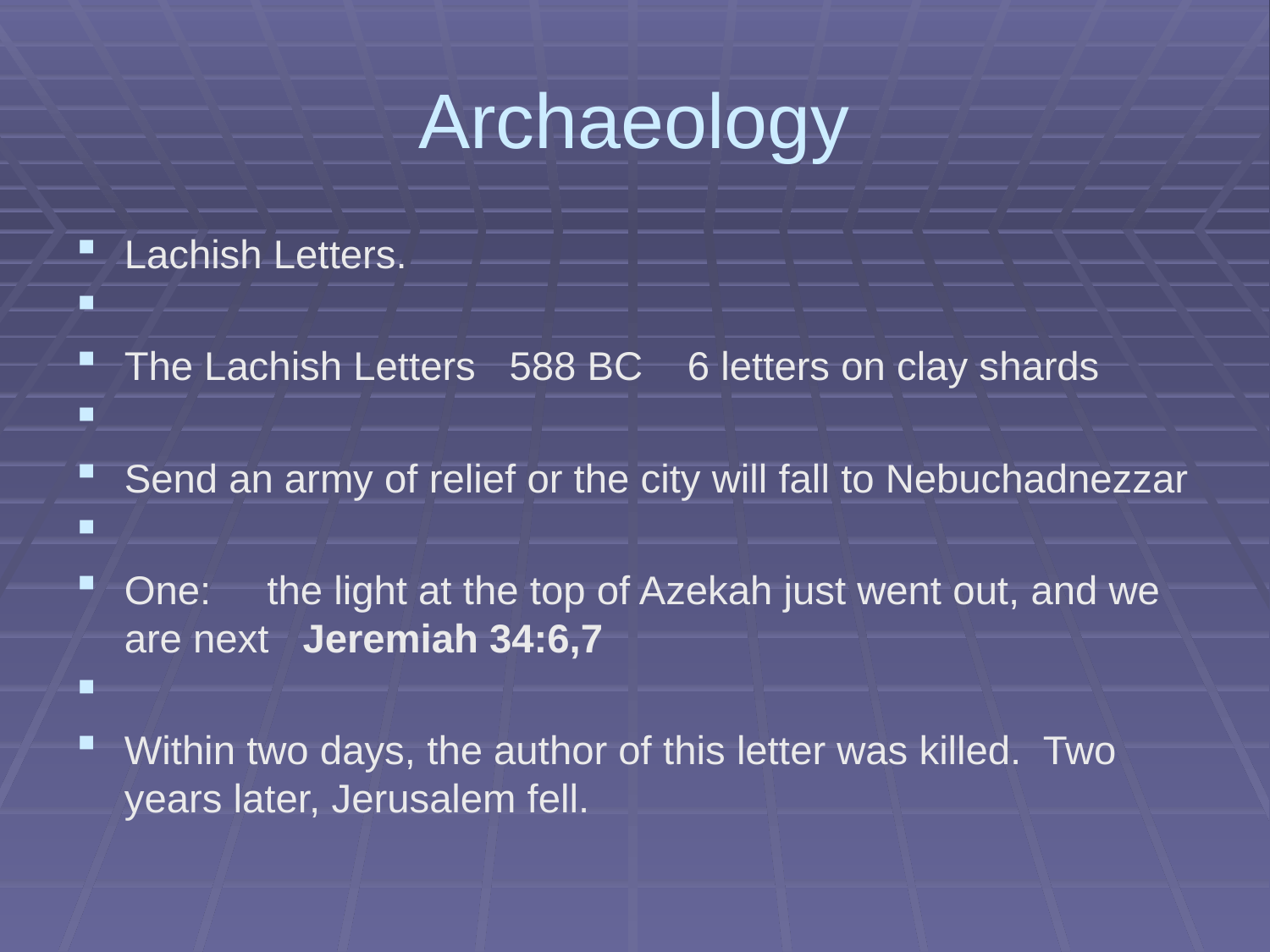

# Archaeology
Lachish Letters.

The Lachish Letters   588 BC    6 letters on clay shards

Send an army of relief or the city will fall to Nebuchadnezzar

One:     the light at the top of Azekah just went out, and we are next   Jeremiah 34:6,7

Within two days, the author of this letter was killed.  Two years later, Jerusalem fell.